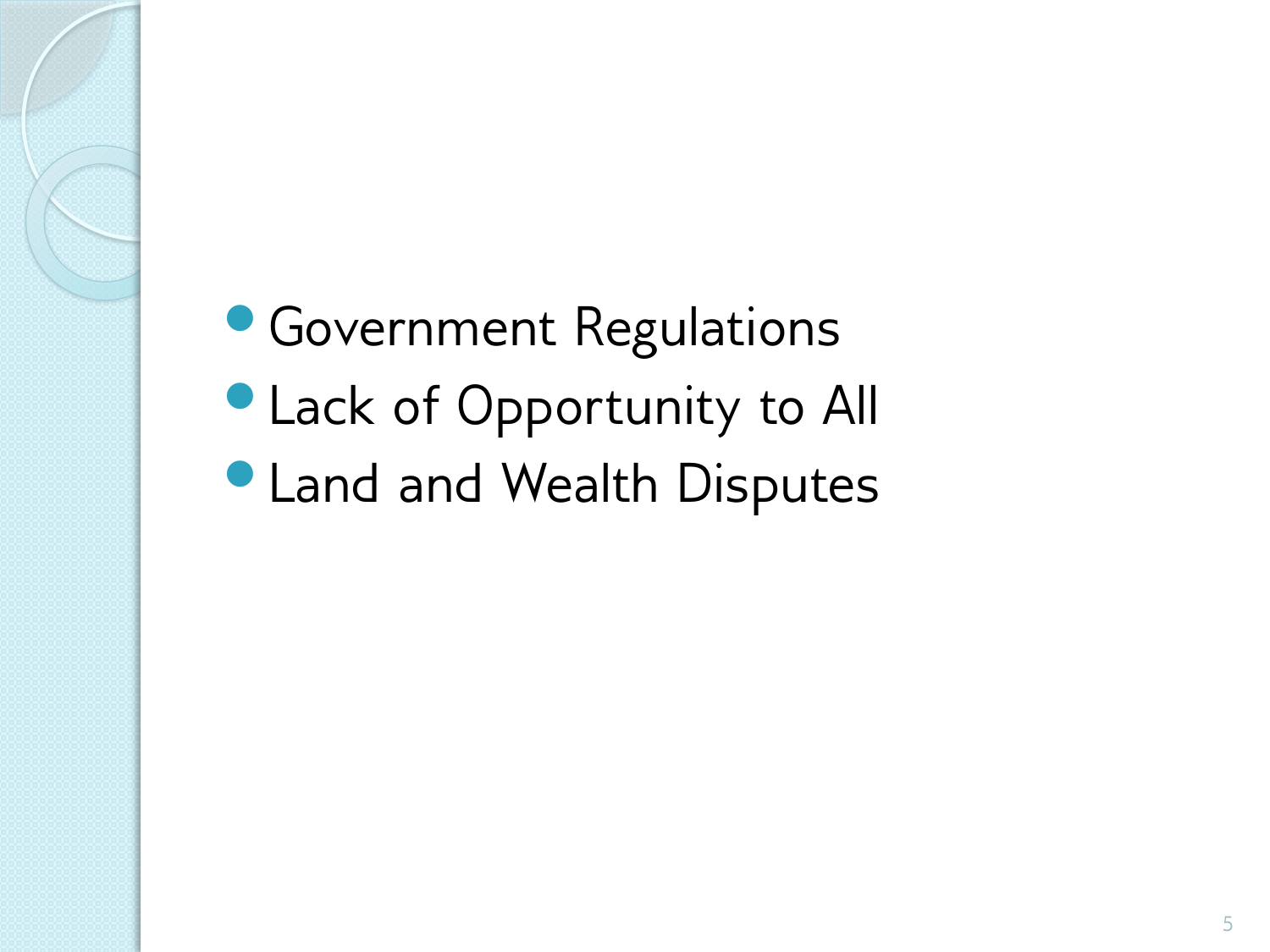

Government Regulations
Lack of Opportunity to All
Land and Wealth Disputes
5